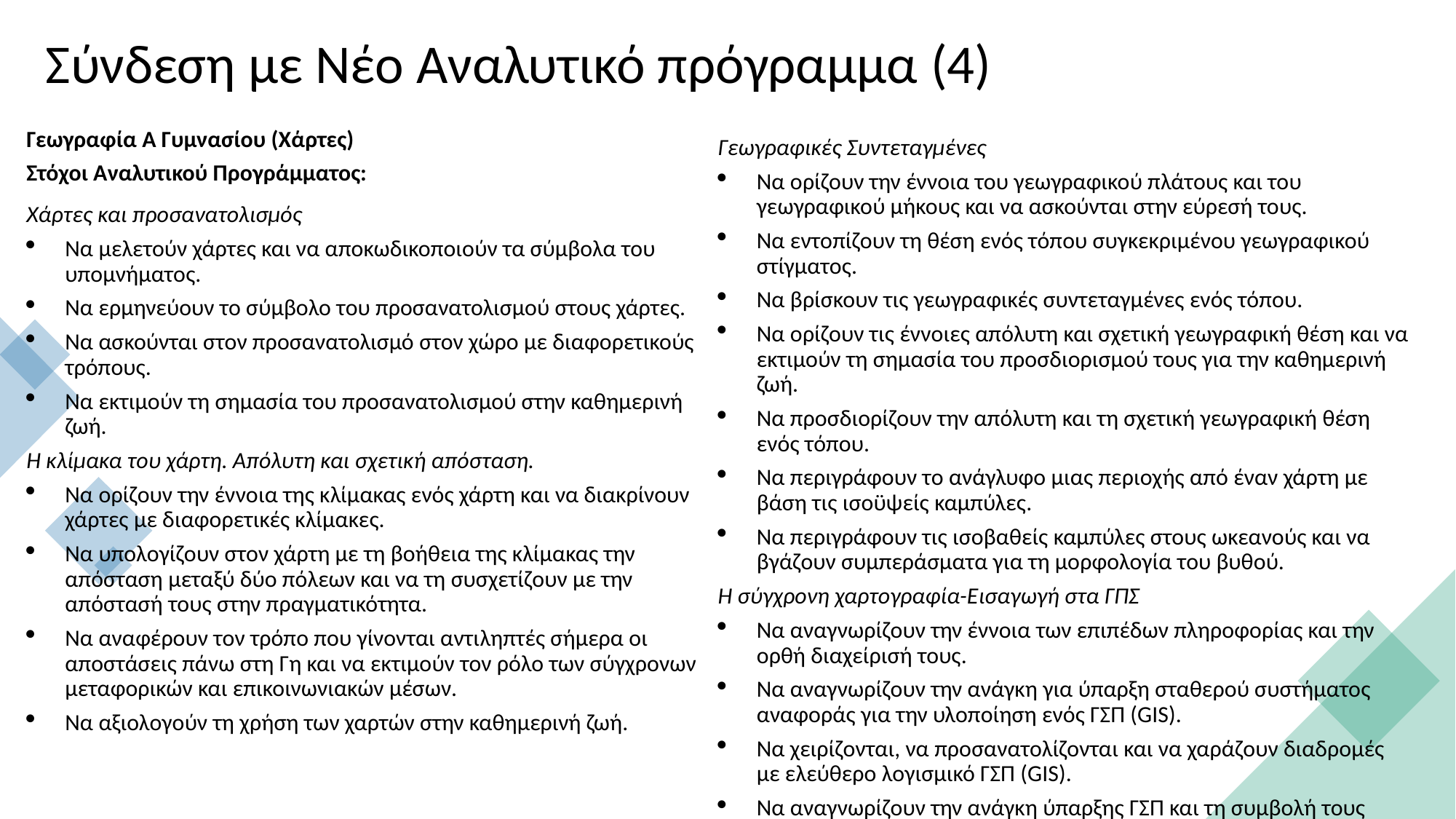

# Σύνδεση με Νέο Αναλυτικό πρόγραμμα (4)

Γεωγραφία Α Γυμνασίου (Χάρτες)
Στόχοι Αναλυτικού Προγράμματος:
Χάρτες και προσανατολισμός
Να μελετούν χάρτες και να αποκωδικοποιούν τα σύμβολα του υπομνήματος.
Να ερμηνεύουν το σύμβολο του προσανατολισμού στους χάρτες.
Να ασκούνται στον προσανατολισμό στον χώρο με διαφορετικούς τρόπους.
Να εκτιμούν τη σημασία του προσανατολισμού στην καθημερινή ζωή.
Η κλίμακα του χάρτη. Απόλυτη και σχετική απόσταση.
Να ορίζουν την έννοια της κλίμακας ενός χάρτη και να διακρίνουν χάρτες με διαφορετικές κλίμακες.
Να υπολογίζουν στον χάρτη με τη βοήθεια της κλίμακας την απόσταση μεταξύ δύο πόλεων και να τη συσχετίζουν με την απόστασή τους στην πραγματικότητα.
Να αναφέρουν τον τρόπο που γίνονται αντιληπτές σήμερα οι αποστάσεις πάνω στη Γη και να εκτιμούν τον ρόλο των σύγχρονων μεταφορικών και επικοινωνιακών μέσων.
Να αξιολογούν τη χρήση των χαρτών στην καθημερινή ζωή.

Γεωγραφικές Συντεταγμένες
Να ορίζουν την έννοια του γεωγραφικού πλάτους και του γεωγραφικού μήκους και να ασκούνται στην εύρεσή τους.
Να εντοπίζουν τη θέση ενός τόπου συγκεκριμένου γεωγραφικού στίγματος.
Να βρίσκουν τις γεωγραφικές συντεταγμένες ενός τόπου.
Να ορίζουν τις έννοιες απόλυτη και σχετική γεωγραφική θέση και να εκτιμούν τη σημασία του προσδιορισμού τους για την καθημερινή ζωή.
Να προσδιορίζουν την απόλυτη και τη σχετική γεωγραφική θέση ενός τόπου.
Να περιγράφουν το ανάγλυφο μιας περιοχής από έναν χάρτη με βάση τις ισοϋψείς καμπύλες.
Να περιγράφουν τις ισοβαθείς καμπύλες στους ωκεανούς και να βγάζουν συμπεράσματα για τη μορφολογία του βυθού.
Η σύγχρονη χαρτογραφία-Εισαγωγή στα ΓΠΣ
Να αναγνωρίζουν την έννοια των επιπέδων πληροφορίας και την ορθή διαχείρισή τους.
Να αναγνωρίζουν την ανάγκη για ύπαρξη σταθερού συστήματος αναφοράς για την υλοποίηση ενός ΓΣΠ (GIS).
Να χειρίζονται, να προσανατολίζονται και να χαράζουν διαδρομές με ελεύθερο λογισμικό ΓΣΠ (GIS).
Να αναγνωρίζουν την ανάγκη ύπαρξης ΓΣΠ και τη συμβολή τους στην επίλυση προβλημάτων.